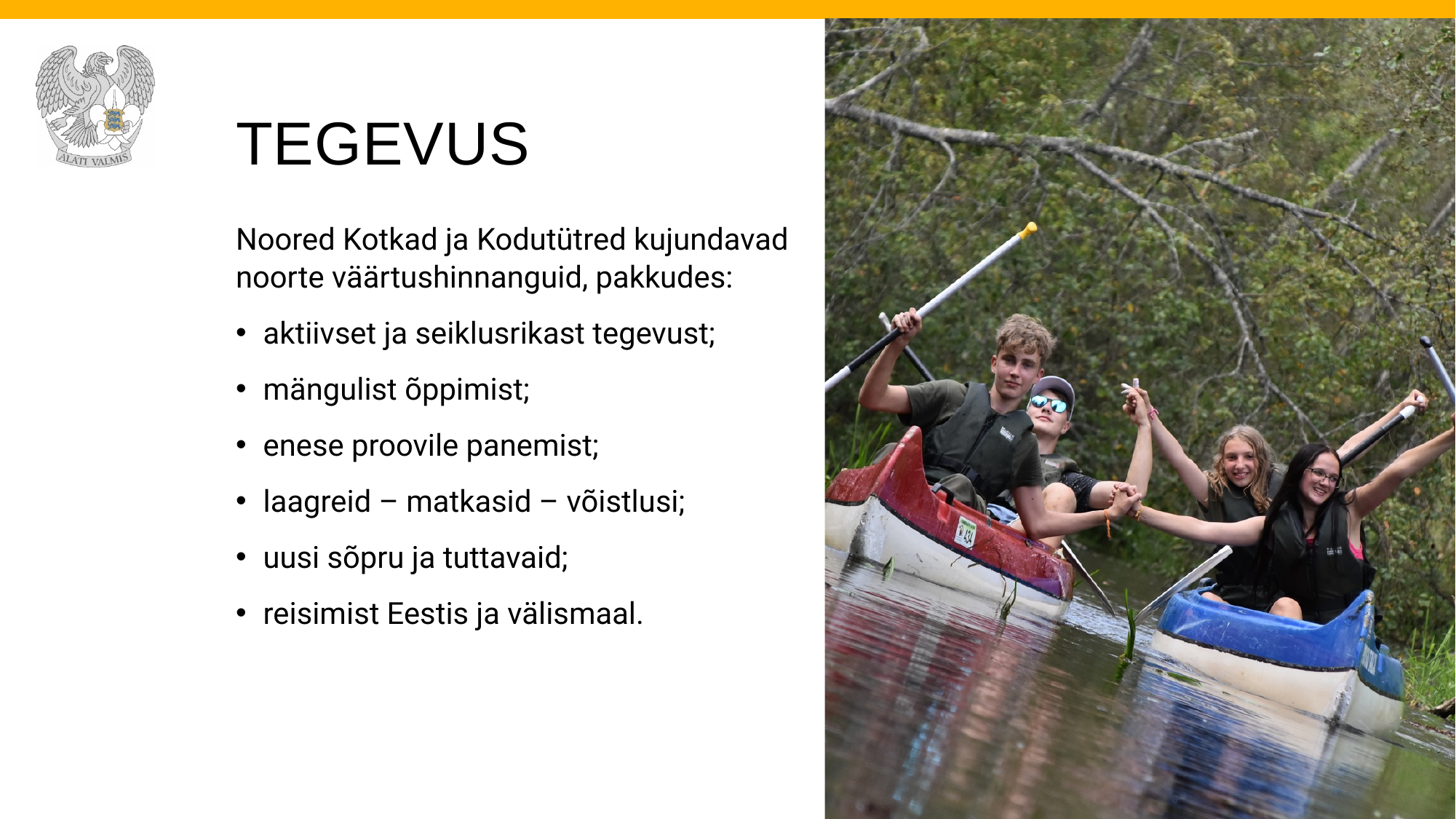

# Tegevus
Noored Kotkad ja Kodutütred kujundavad
noorte väärtushinnanguid, pakkudes:
aktiivset ja seiklusrikast tegevust;
mängulist õppimist;
enese proovile panemist;
laagreid – matkasid – võistlusi;
uusi sõpru ja tuttavaid;
reisimist Eestis ja välismaal.